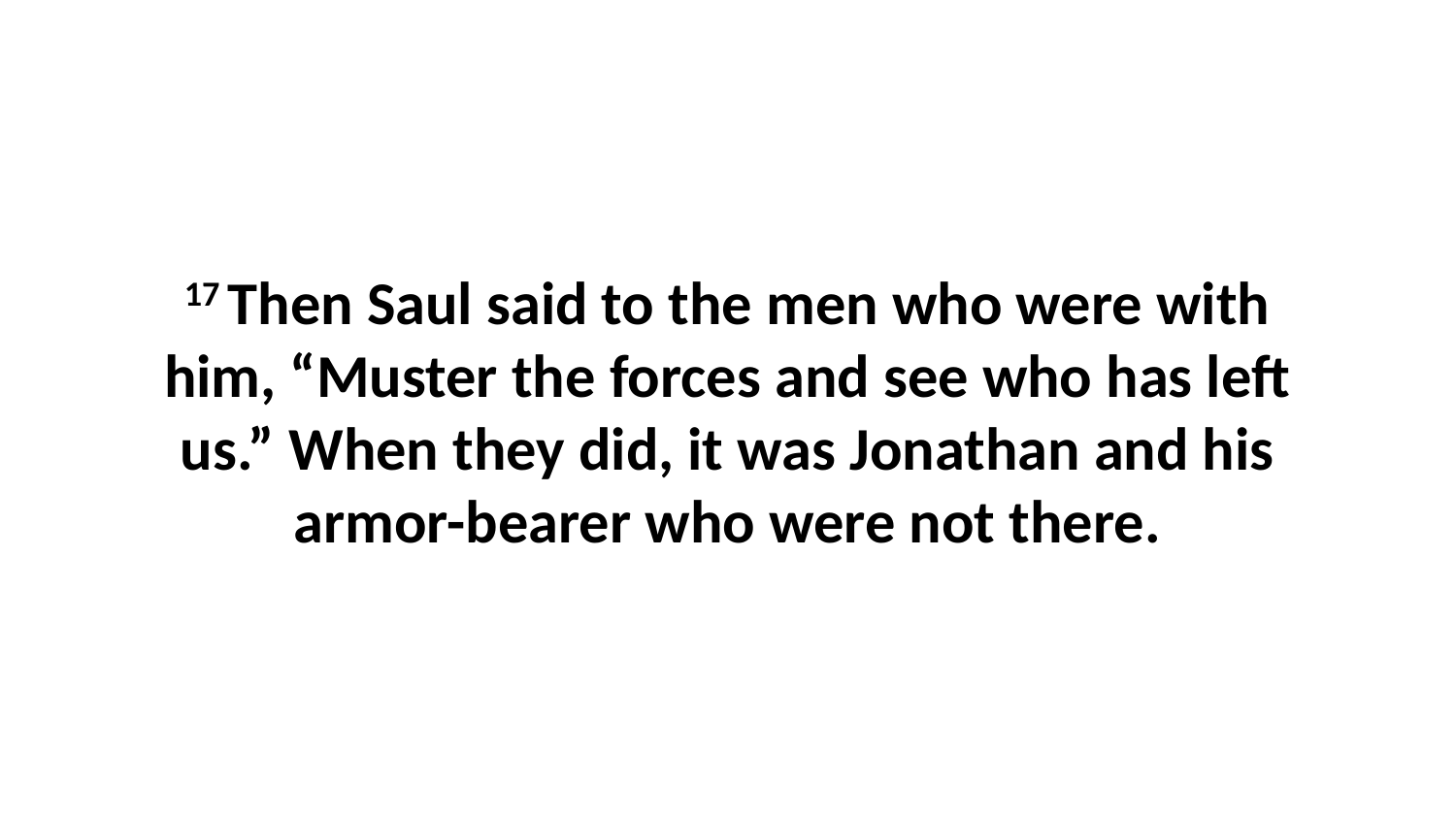

17 Then Saul said to the men who were with him, “Muster the forces and see who has left us.” When they did, it was Jonathan and his armor-bearer who were not there.